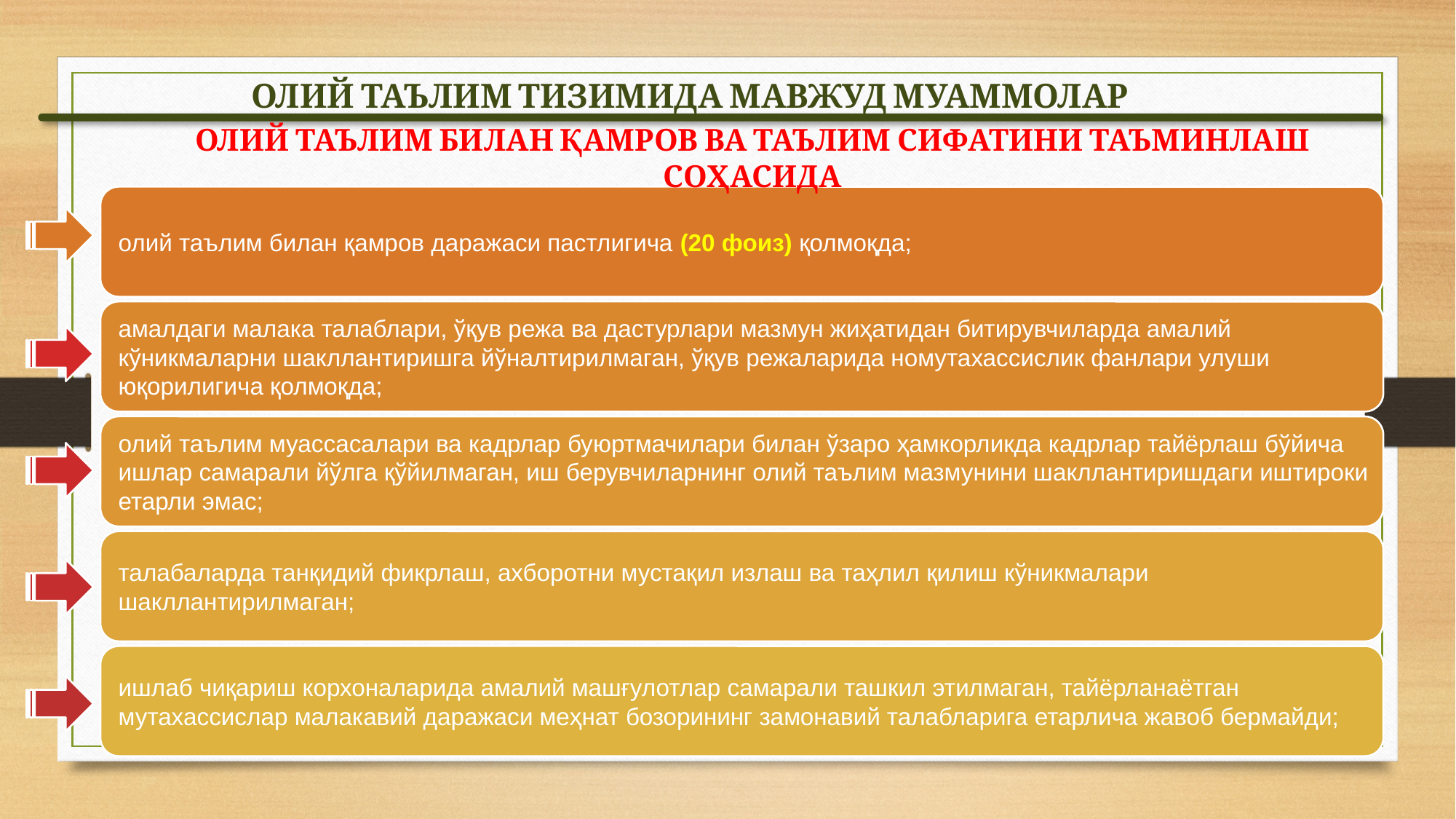

Олий таълим тизимиДА мавжуд муаммолар

олий таълим билан қамров ва таълим сифатини таъминлаш соҳасида
олий таълим билан қамров даражаси пастлигича (20 фоиз) қолмоқда;
амалдаги малака талаблари, ўқув режа ва дастурлари мазмун жиҳатидан битирувчиларда амалий кўникмаларни шакллантиришга йўналтирилмаган, ўқув режаларида номутахассислик фанлари улуши юқорилигича қолмоқда;
олий таълим муассасалари ва кадрлар буюртмачилари билан ўзаро ҳамкорликда кадрлар тайёрлаш бўйича ишлар самарали йўлга қўйилмаган, иш берувчиларнинг олий таълим мазмунини шакллантиришдаги иштироки етарли эмас;
талабаларда танқидий фикрлаш, ахборотни мустақил излаш ва таҳлил қилиш кўникмалари шакллантирилмаган;
ишлаб чиқариш корхоналарида амалий машғулотлар самарали ташкил этилмаган, тайёрланаётган мутахассислар малакавий даражаси меҳнат бозорининг замонавий талабларига етарлича жавоб бермайди;